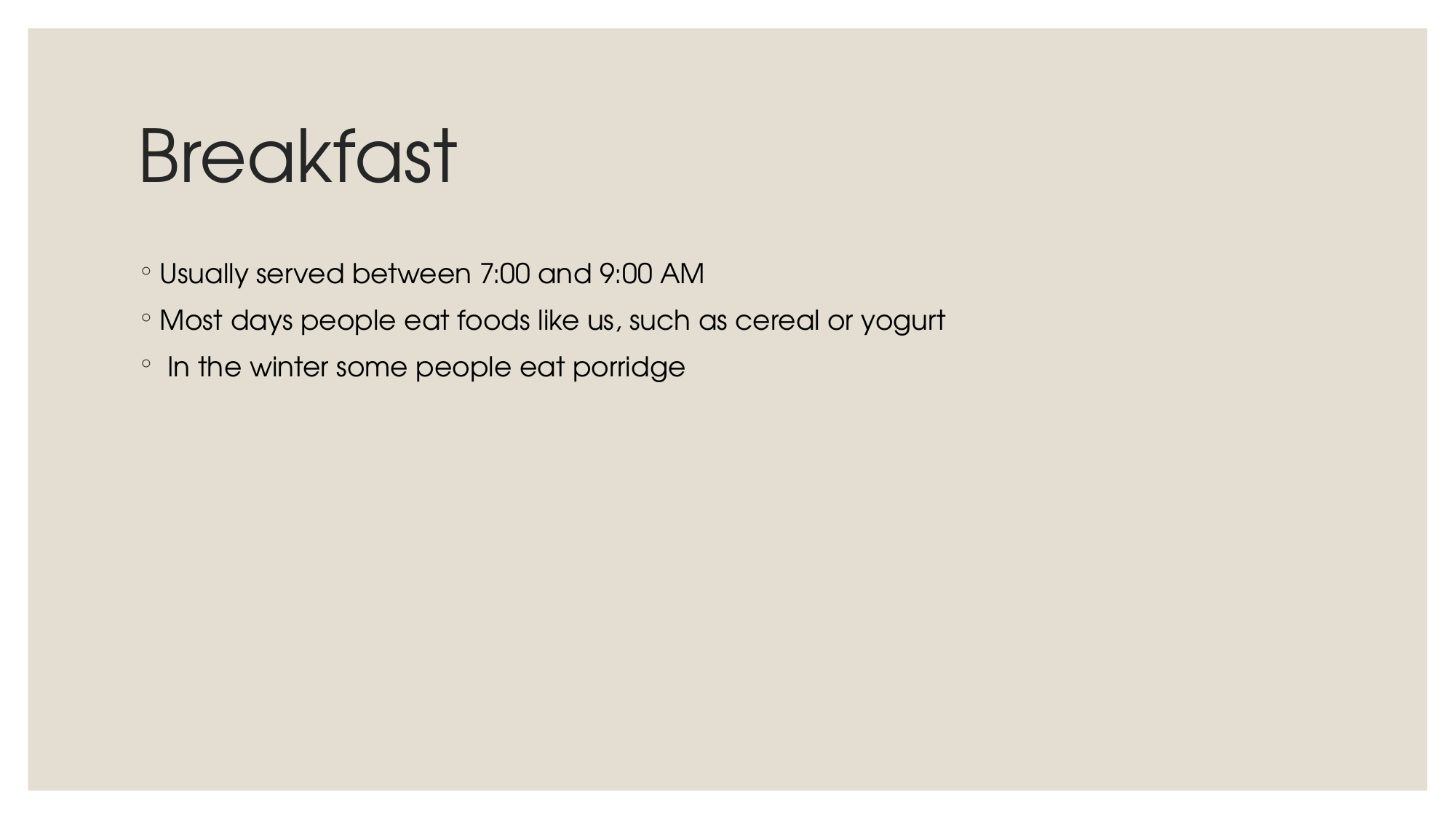

# Breakfast
Usually served between 7:00 and 9:00 AM
Most days people eat foods like us, such as cereal or yogurt
 In the winter some people eat porridge